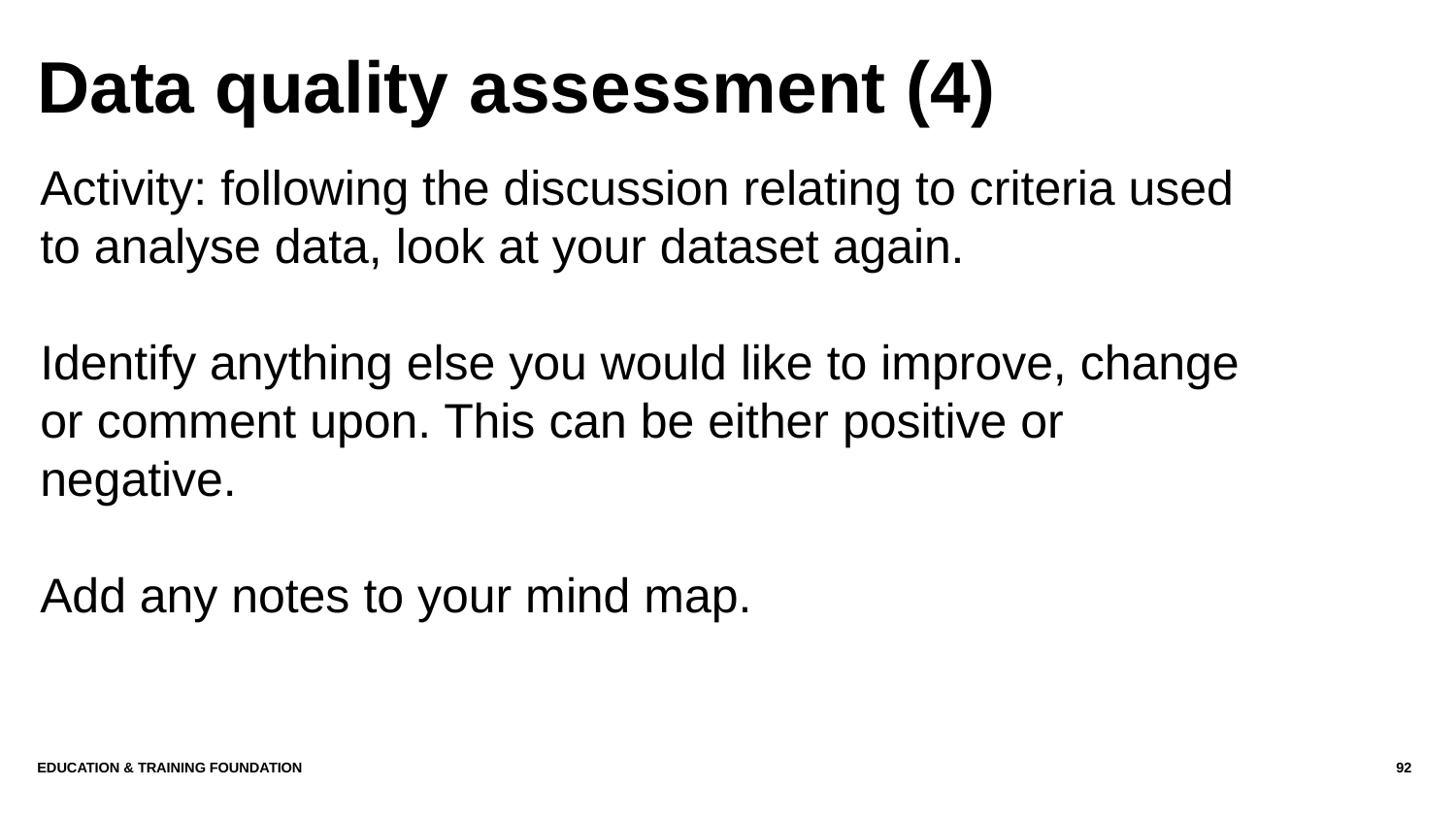

# Data quality assessment (4)
Activity: following the discussion relating to criteria used to analyse data, look at your dataset again.

Identify anything else you would like to improve, change or comment upon. This can be either positive or negative.

Add any notes to your mind map.
Education & Training Foundation
92